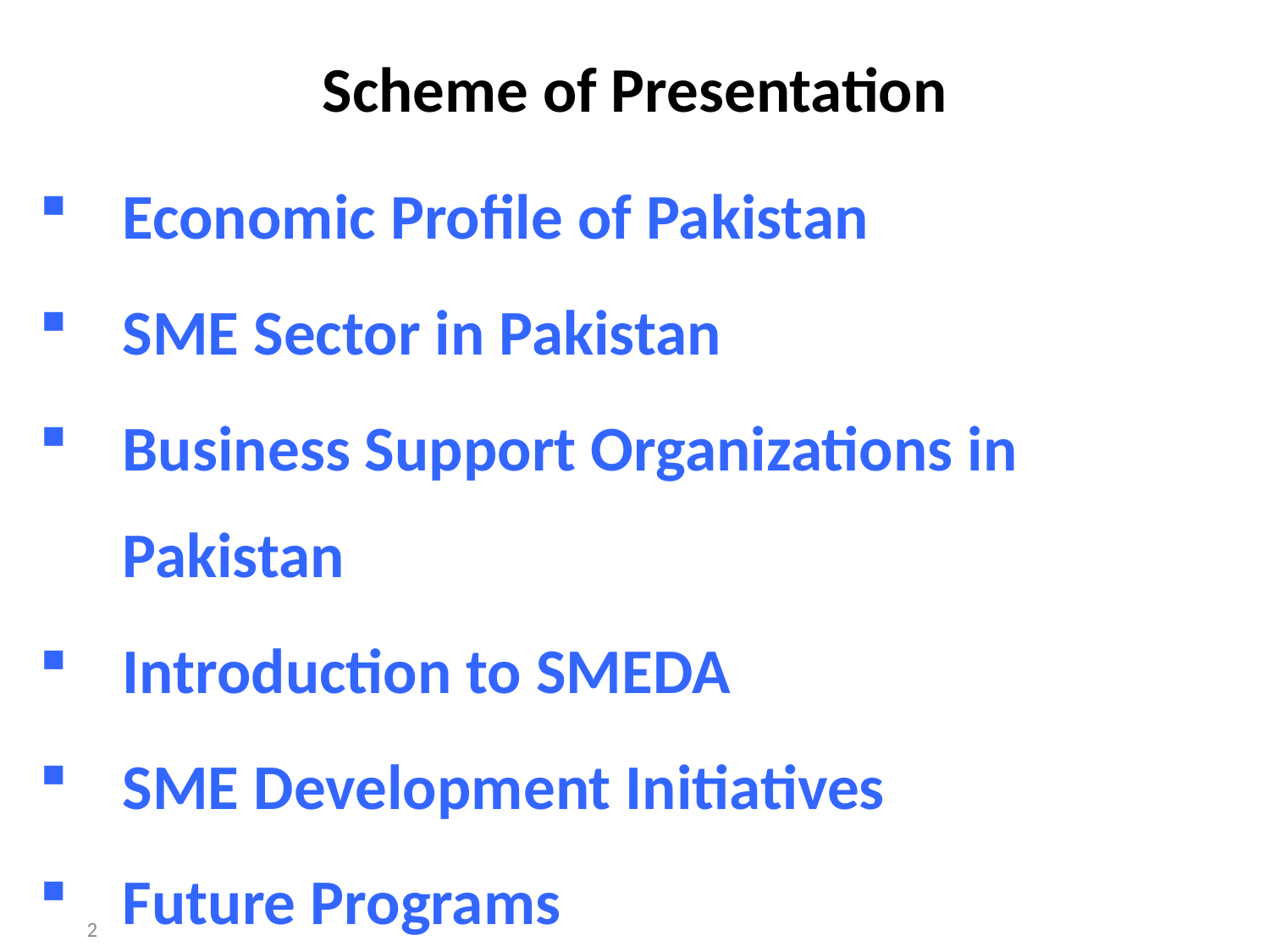

# Scheme of Presentation
Economic Profile of Pakistan
SME Sector in Pakistan
Business Support Organizations in Pakistan
Introduction to SMEDA
SME Development Initiatives
Future Programs
2